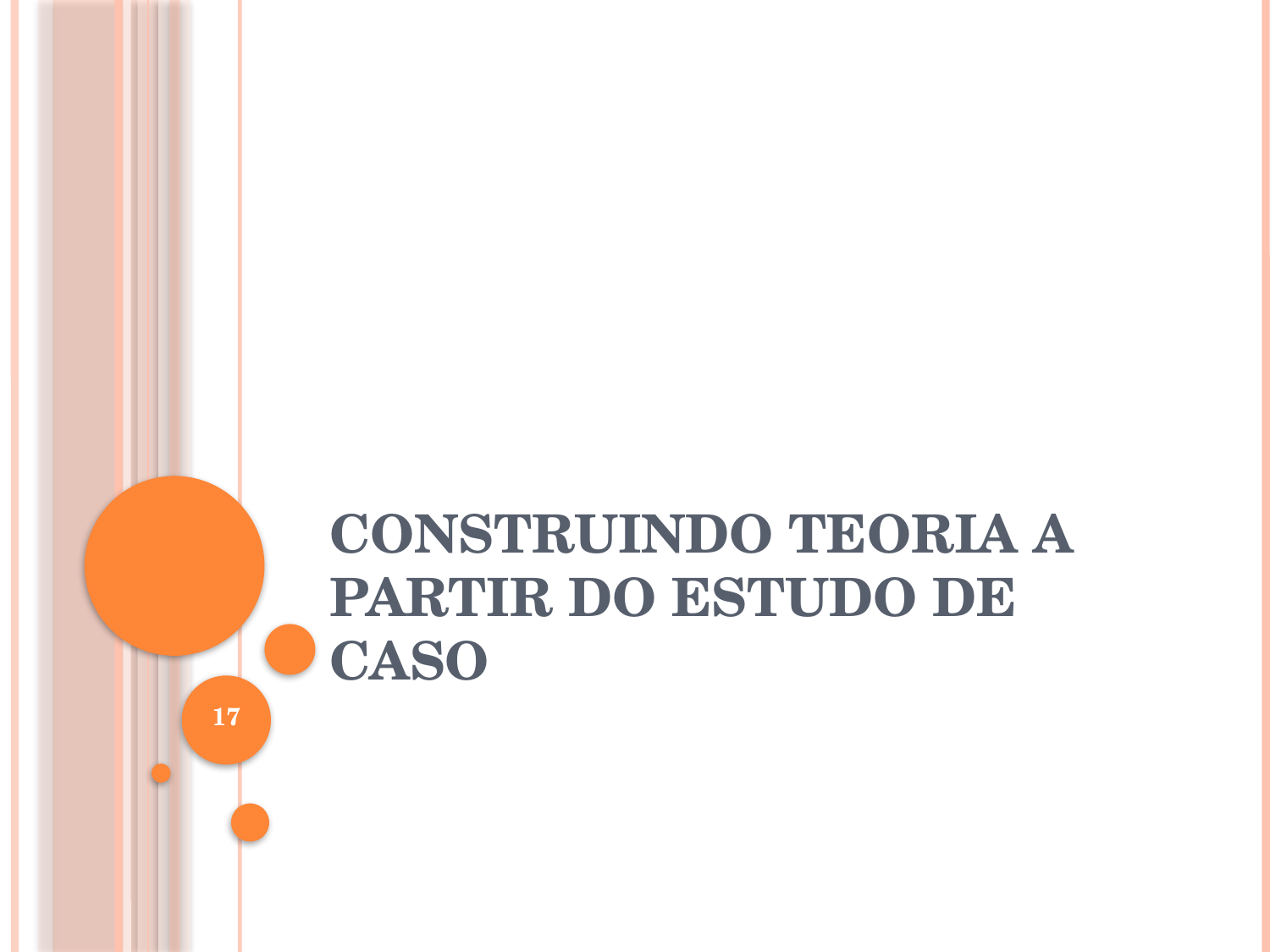

# Construindo teoria a partir do estudo de caso
17